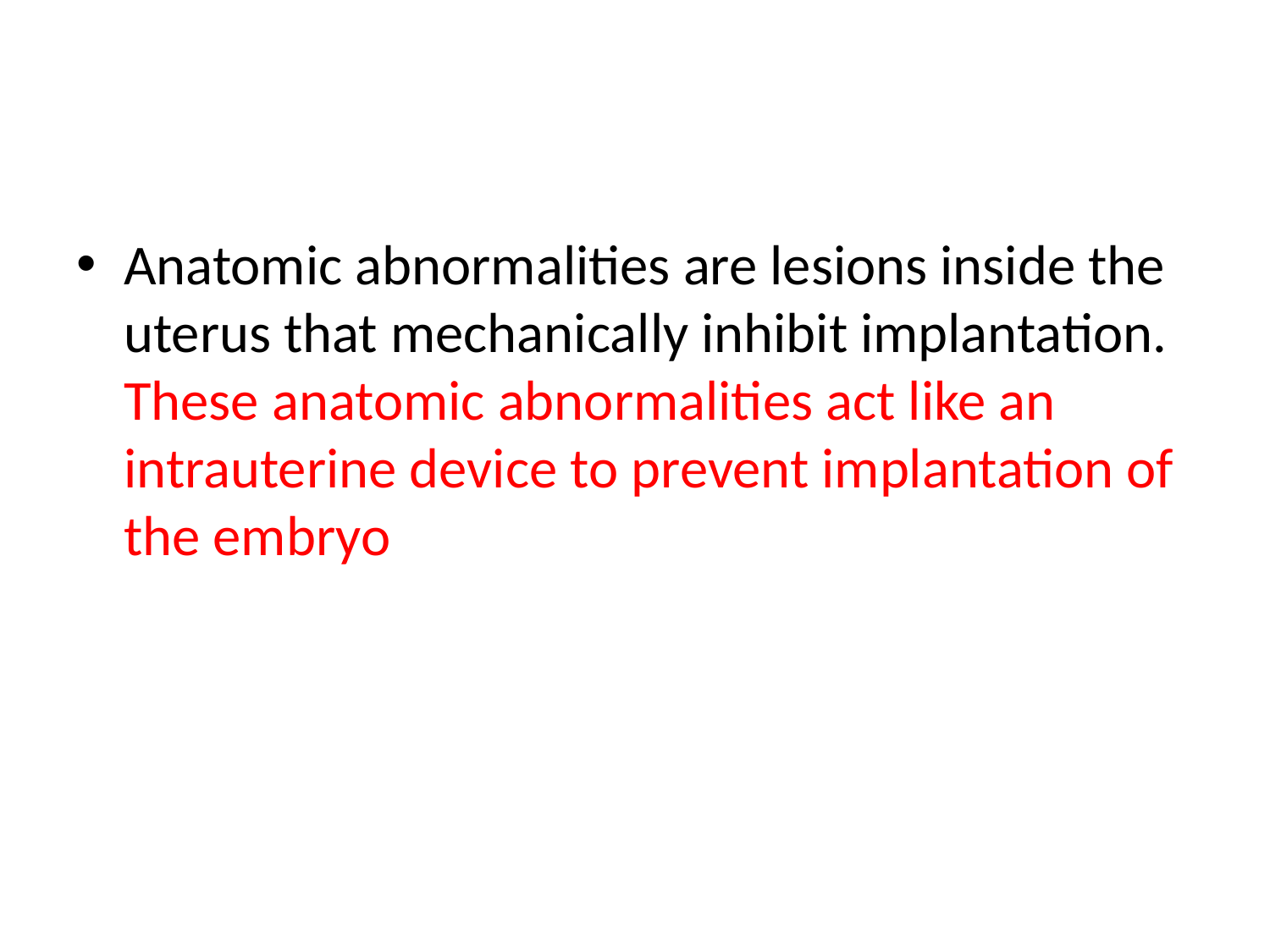

#
Anatomic abnormalities are lesions inside the uterus that mechanically inhibit implantation. These anatomic abnormalities act like an intrauterine device to prevent implantation of the embryo